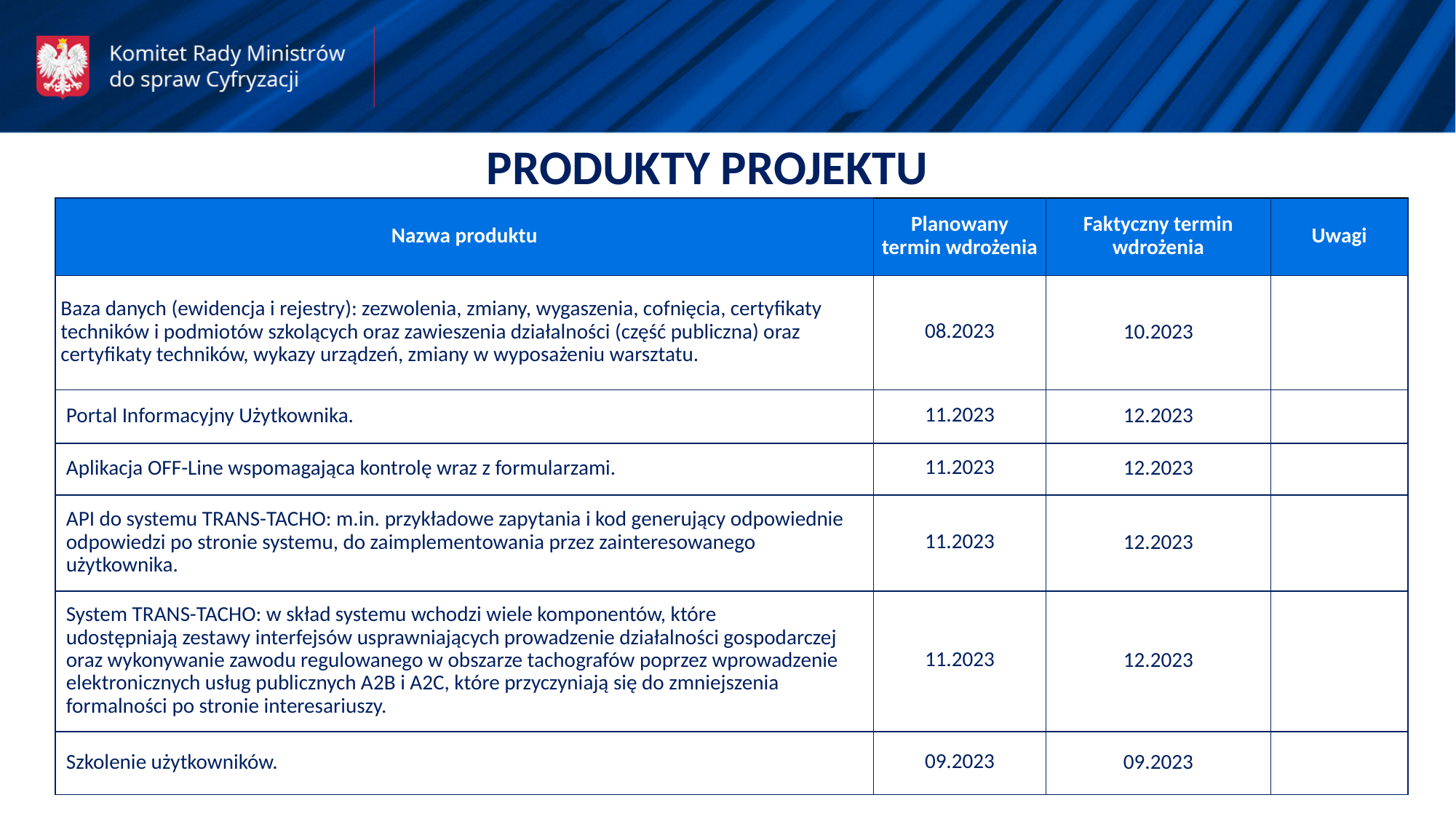

PRODUKTY PROJEKTU
| Nazwa produktu | Planowany termin wdrożenia | Faktyczny termin wdrożenia | Uwagi |
| --- | --- | --- | --- |
| Baza danych (ewidencja i rejestry): zezwolenia, zmiany, wygaszenia, cofnięcia, certyfikaty techników i podmiotów szkolących oraz zawieszenia działalności (część publiczna) oraz certyfikaty techników, wykazy urządzeń, zmiany w wyposażeniu warsztatu. | 08.2023 | 10.2023 |  |
| Portal Informacyjny Użytkownika. | 11.2023 | 12.2023 |  |
| Aplikacja OFF-Line wspomagająca kontrolę wraz z formularzami. | 11.2023 | 12.2023 |  |
| API do systemu TRANS-TACHO: m.in. przykładowe zapytania i kod generujący odpowiednie odpowiedzi po stronie systemu, do zaimplementowania przez zainteresowanego użytkownika. | 11.2023 | 12.2023 |  |
| System TRANS-TACHO: w skład systemu wchodzi wiele komponentów, które  udostępniają zestawy interfejsów usprawniających prowadzenie działalności gospodarczej oraz wykonywanie zawodu regulowanego w obszarze tachografów poprzez wprowadzenie elektronicznych usług publicznych A2B i A2C, które przyczyniają się do zmniejszenia formalności po stronie interesariuszy. | 11.2023 | 12.2023 |  |
| Szkolenie użytkowników. | 09.2023 | 09.2023 |  |